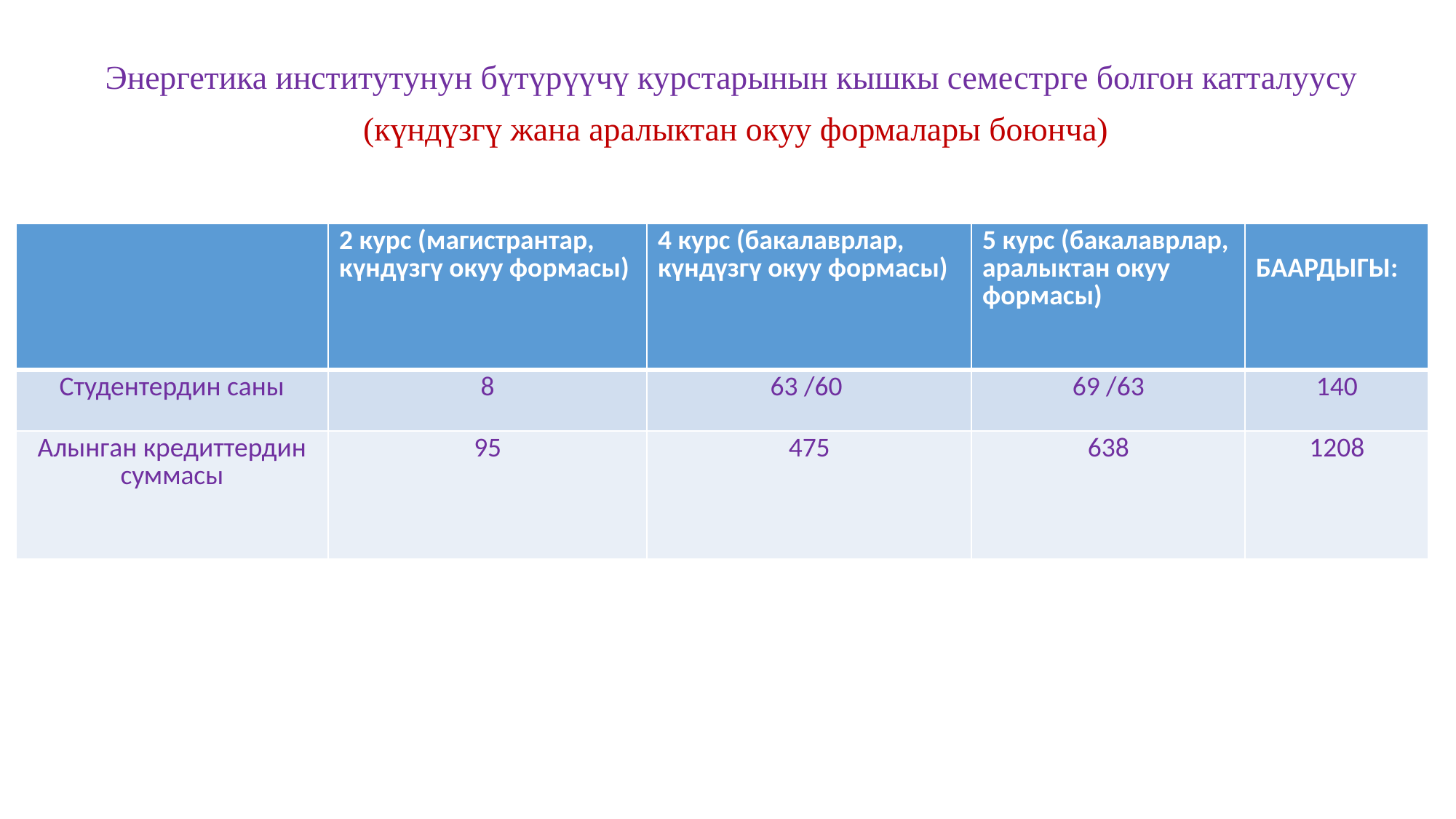

Энергетика институтунун бүтүрүүчү курстарынын кышкы семестрге болгон катталуусу
(күндүзгү жана аралыктан окуу формалары боюнча)
|  | 2 курс (магистрантар, күндүзгү окуу формасы) | 4 курс (бакалаврлар, күндүзгү окуу формасы) | 5 курс (бакалаврлар, аралыктан окуу формасы) | БААРДЫГЫ: |
| --- | --- | --- | --- | --- |
| Студентердин саны | 8 | 63 /60 | 69 /63 | 140 |
| Алынган кредиттердин суммасы | 95 | 475 | 638 | 1208 |